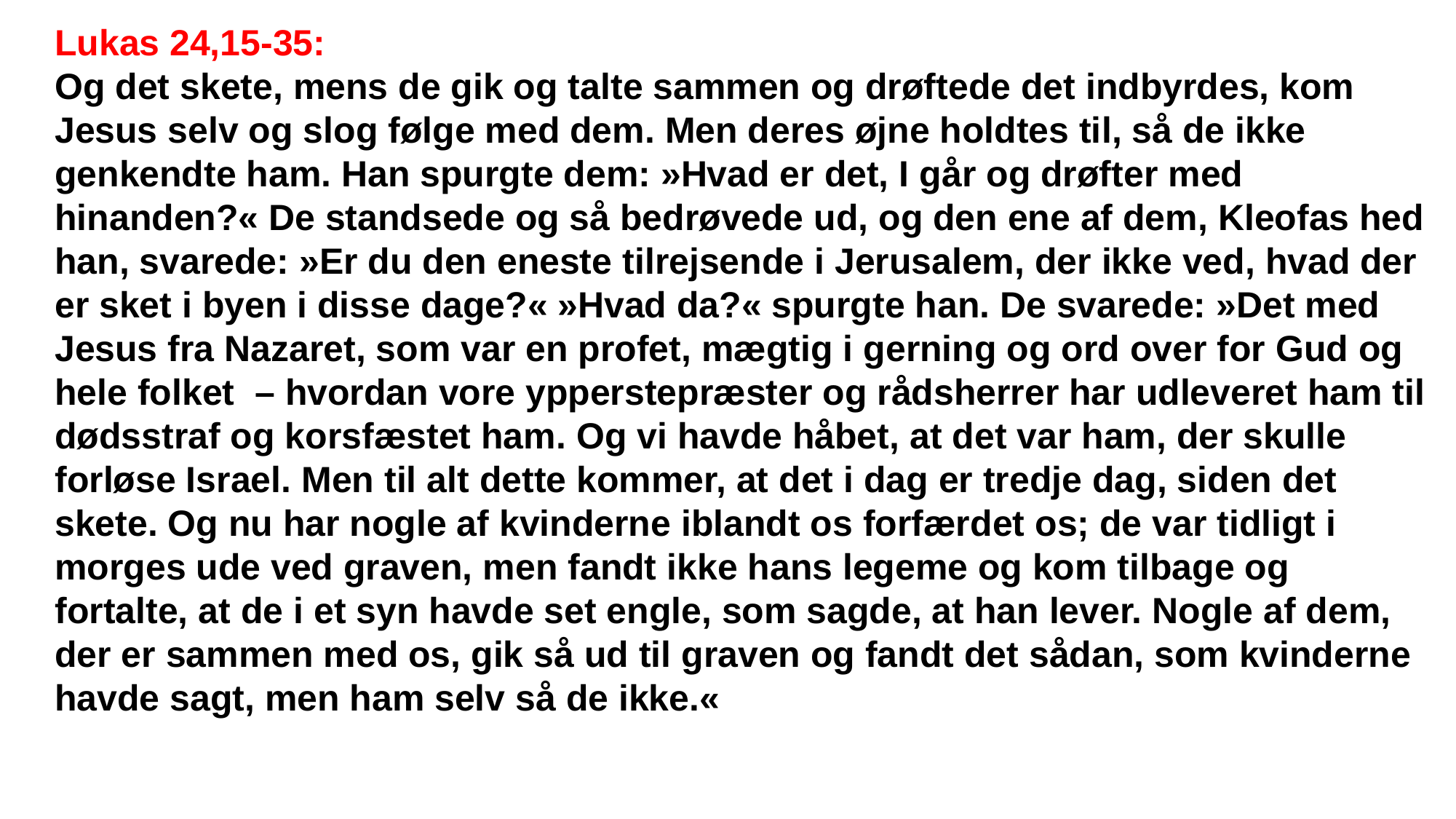

Lukas 24,15-35:
Og det skete, mens de gik og talte sammen og drøftede det indbyrdes, kom Jesus selv og slog følge med dem. Men deres øjne holdtes til, så de ikke genkendte ham. Han spurgte dem: »Hvad er det, I går og drøfter med hinanden?« De standsede og så bedrøvede ud, og den ene af dem, Kleofas hed han, svarede: »Er du den eneste tilrejsende i Jerusalem, der ikke ved, hvad der er sket i byen i disse dage?« »Hvad da?« spurgte han. De svarede: »Det med Jesus fra Nazaret, som var en profet, mægtig i gerning og ord over for Gud og hele folket  – hvordan vore ypperstepræster og rådsherrer har udleveret ham til dødsstraf og korsfæstet ham. Og vi havde håbet, at det var ham, der skulle forløse Israel. Men til alt dette kommer, at det i dag er tredje dag, siden det skete. Og nu har nogle af kvinderne iblandt os forfærdet os; de var tidligt i morges ude ved graven, men fandt ikke hans legeme og kom tilbage og fortalte, at de i et syn havde set engle, som sagde, at han lever. Nogle af dem, der er sammen med os, gik så ud til graven og fandt det sådan, som kvinderne havde sagt, men ham selv så de ikke.«